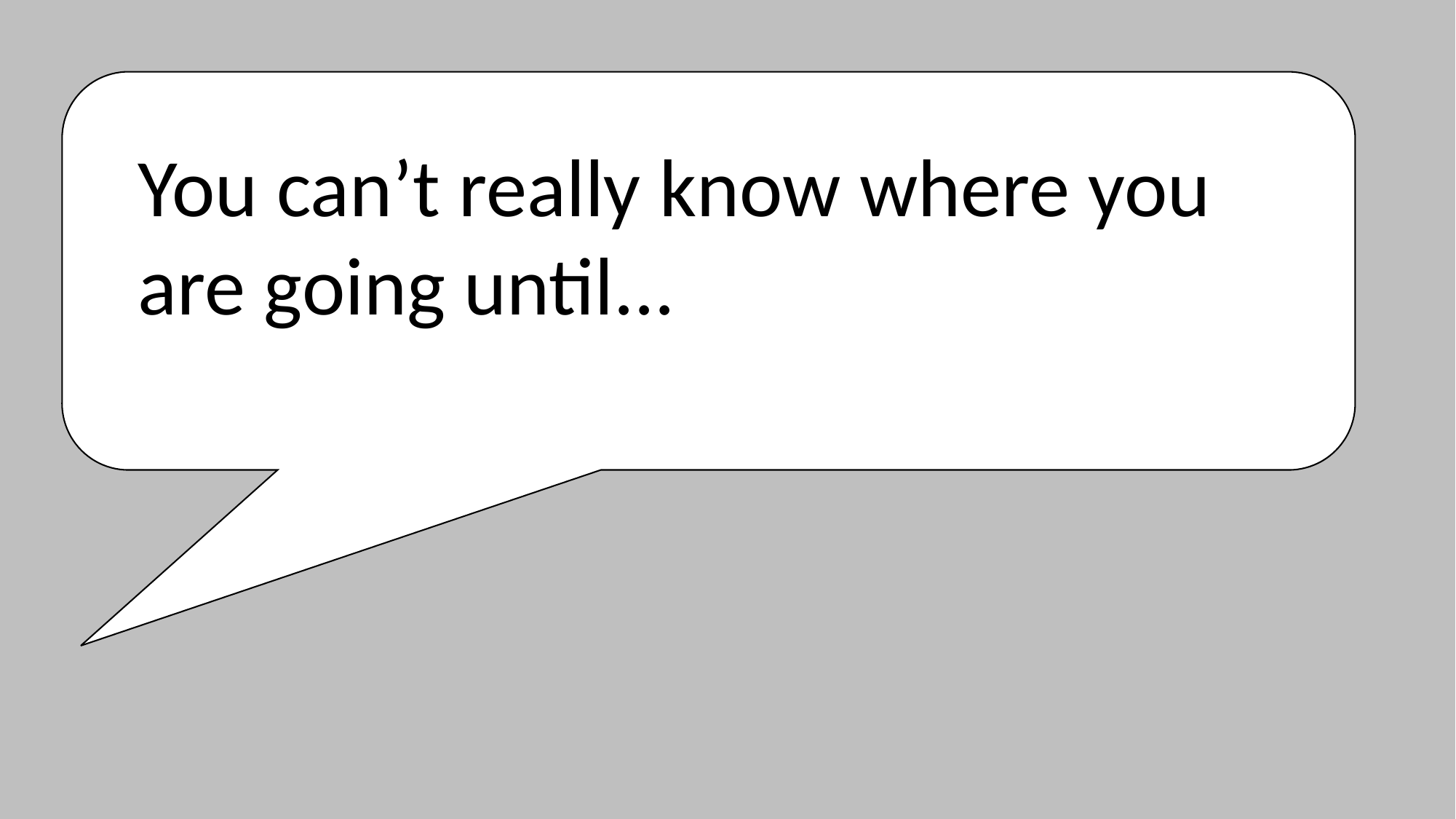

#

You can’t really know where you are going until...